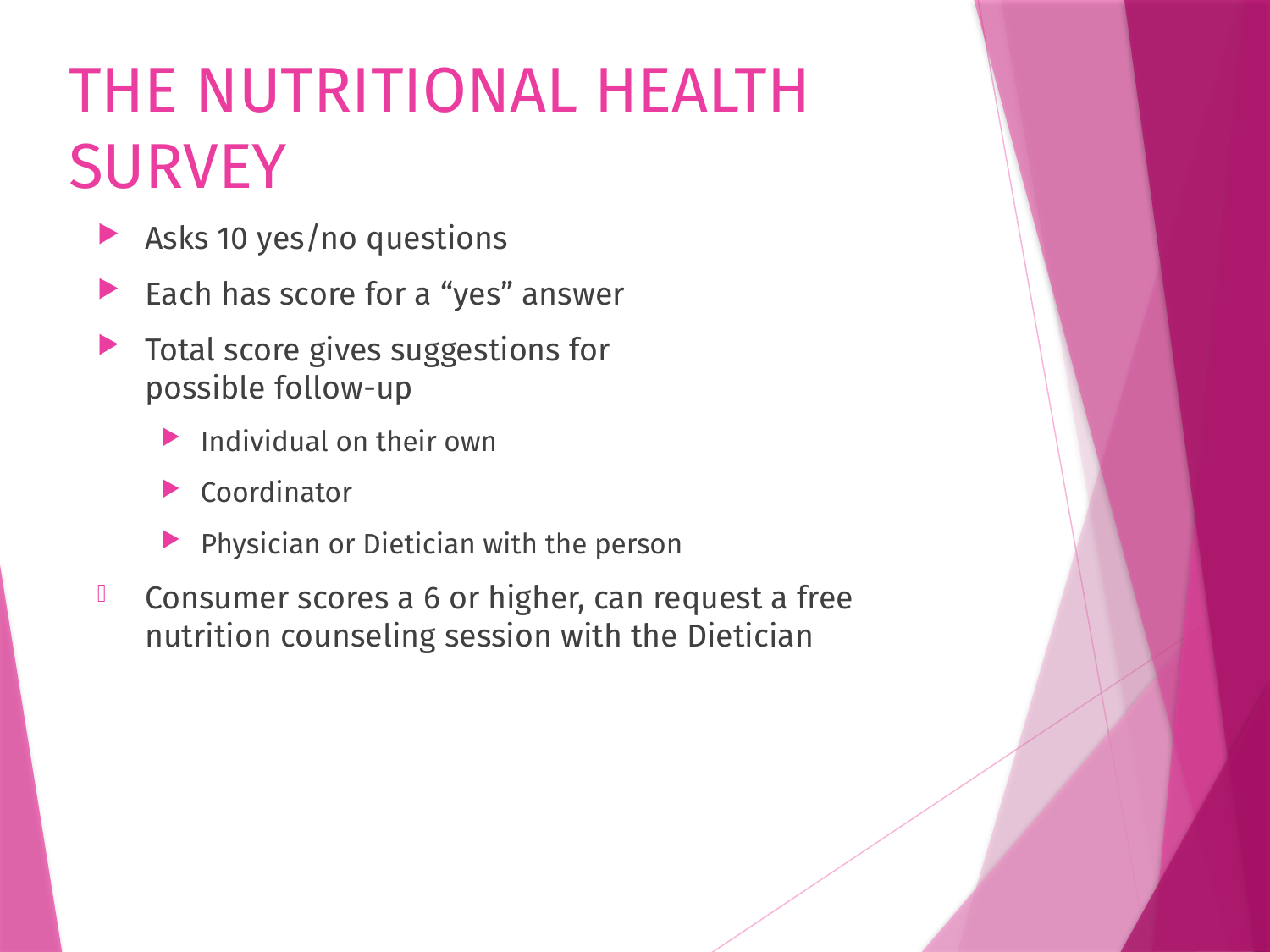

# the Nutritional Health Survey
Asks 10 yes/no questions
Each has score for a “yes” answer
Total score gives suggestions for
possible follow-up
Individual on their own
Coordinator
Physician or Dietician with the person
Consumer scores a 6 or higher, can request a free
nutrition counseling session with the Dietician